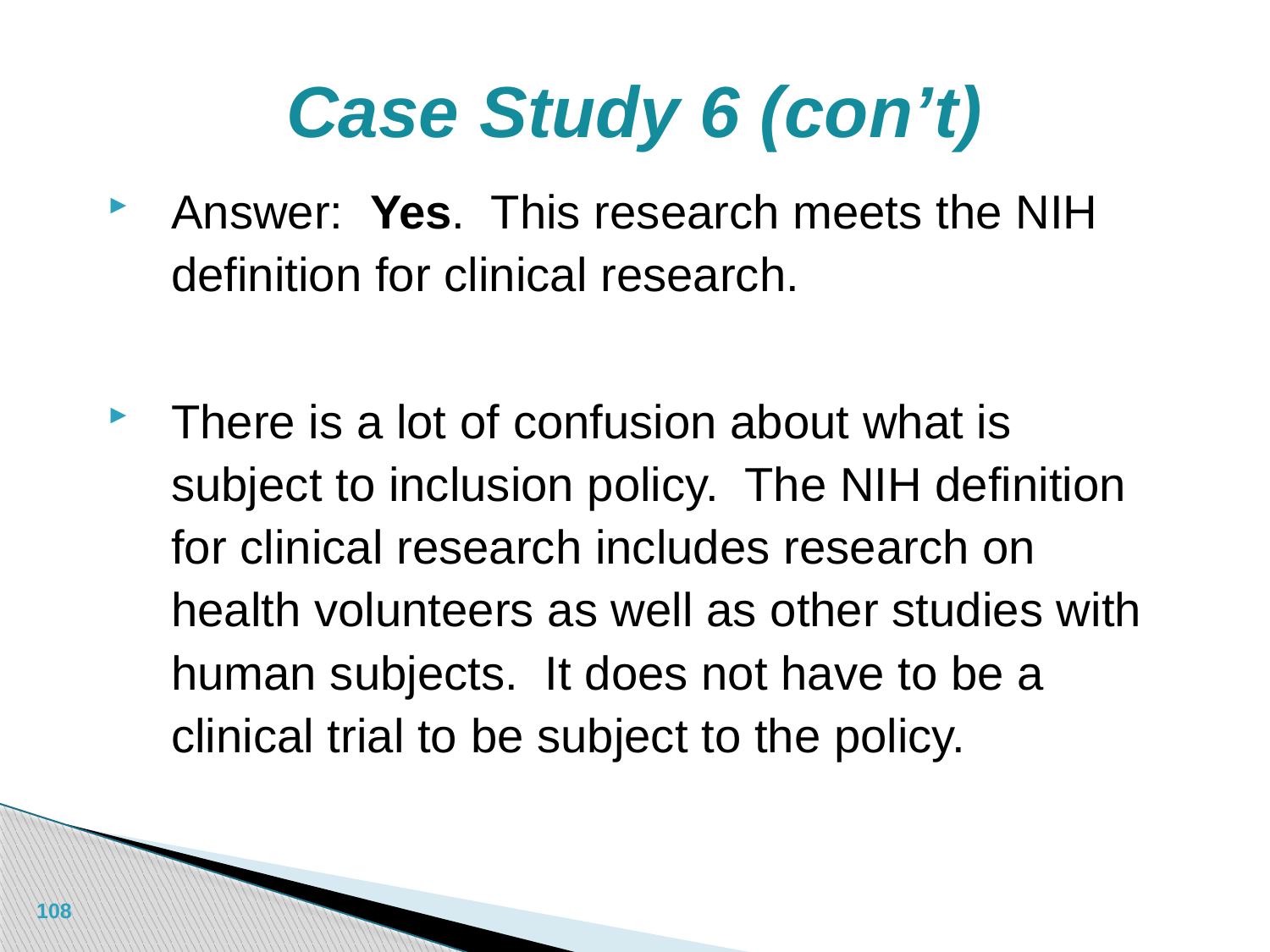

# Case Study 6 (con’t)
Answer:  Yes.  This research meets the NIH definition for clinical research.

There is a lot of confusion about what is subject to inclusion policy.  The NIH definition for clinical research includes research on health volunteers as well as other studies with human subjects.  It does not have to be a clinical trial to be subject to the policy.
108